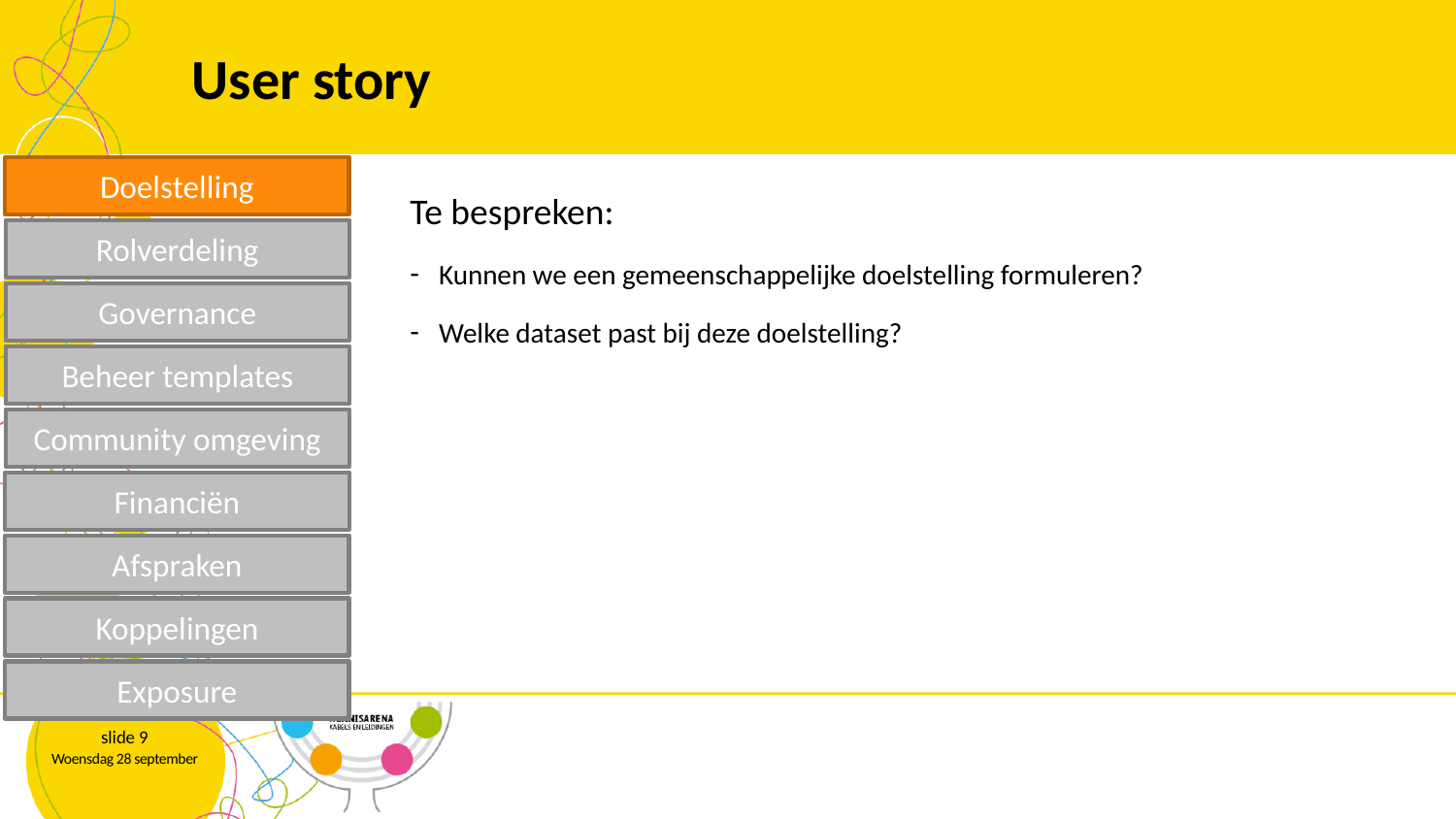

# User story

Te bespreken:
Kunnen we een gemeenschappelijke doelstelling formuleren?
Welke dataset past bij deze doelstelling?

Doelstelling
Rolverdeling
Governance
Beheer templates
Community omgeving
Financiën
Afspraken
Koppelingen
Exposure
slide 9
Woensdag 28 september